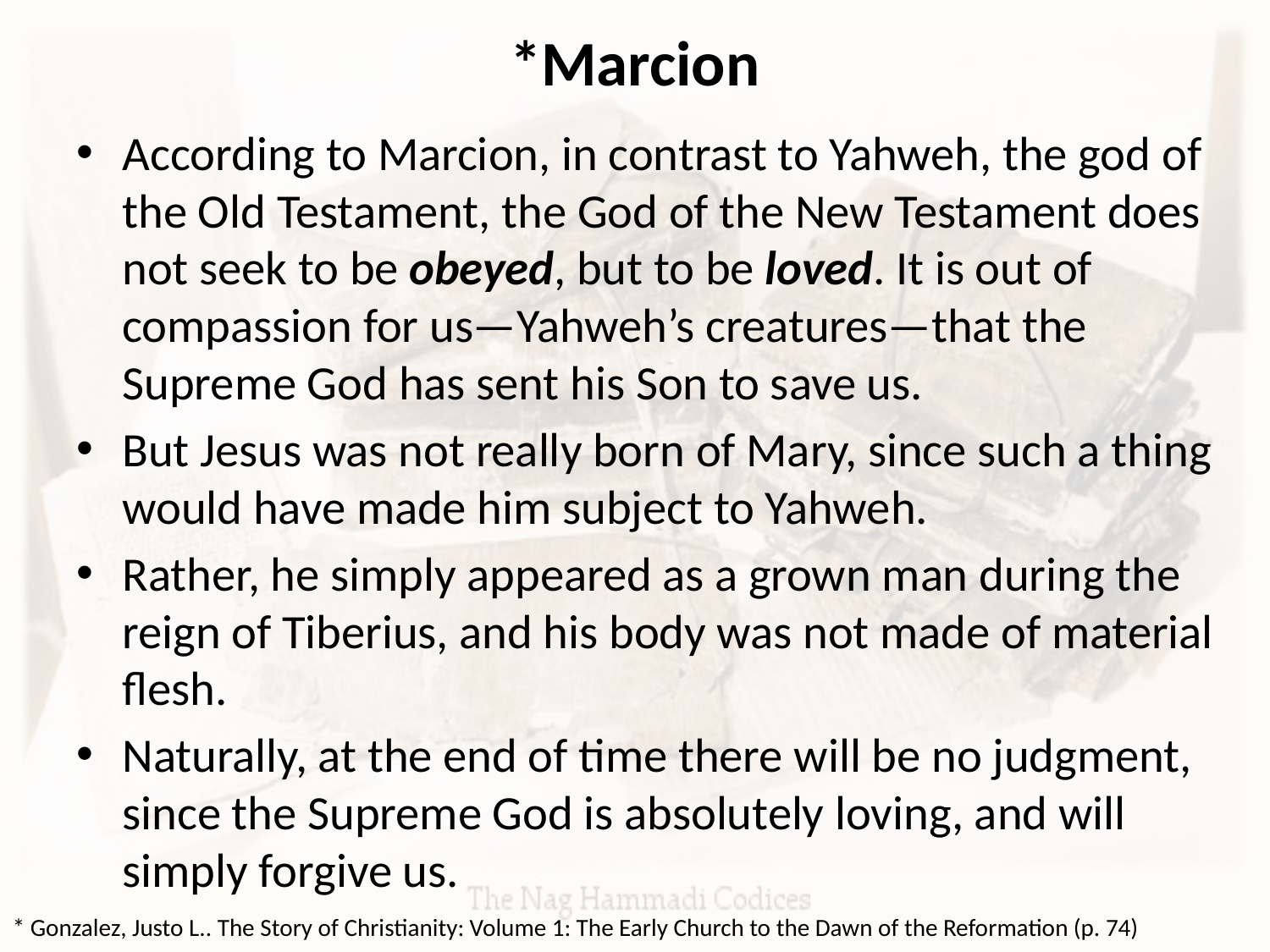

# *Marcion
According to Marcion, in contrast to Yahweh, the god of the Old Testament, the God of the New Testament does not seek to be obeyed, but to be loved. It is out of compassion for us—Yahweh’s creatures—that the Supreme God has sent his Son to save us.
But Jesus was not really born of Mary, since such a thing would have made him subject to Yahweh.
Rather, he simply appeared as a grown man during the reign of Tiberius, and his body was not made of material flesh.
Naturally, at the end of time there will be no judgment, since the Supreme God is absolutely loving, and will simply forgive us.
* Gonzalez, Justo L.. The Story of Christianity: Volume 1: The Early Church to the Dawn of the Reformation (p. 74)